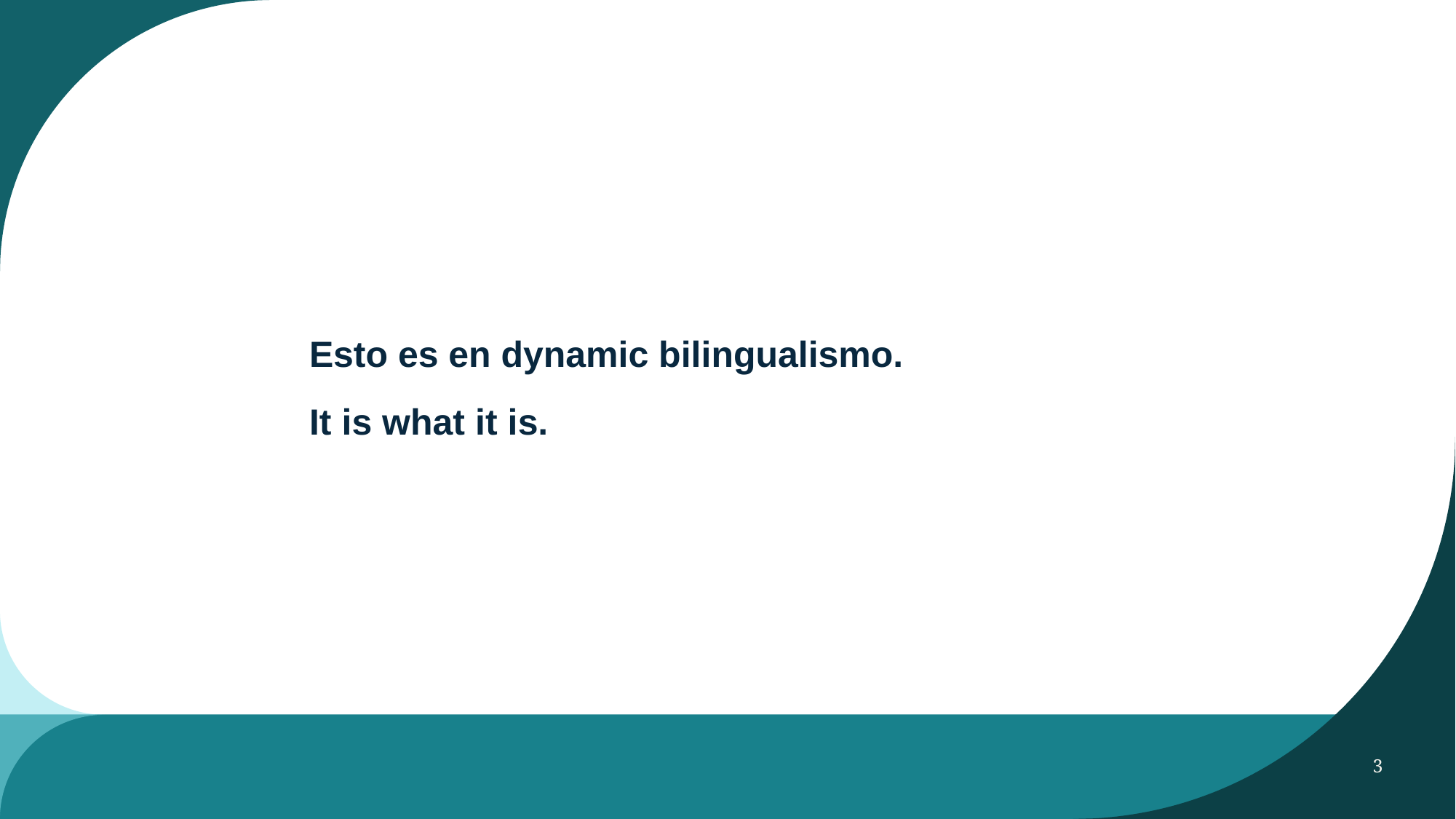

Esto es en dynamic bilingualismo.
It is what it is.
3